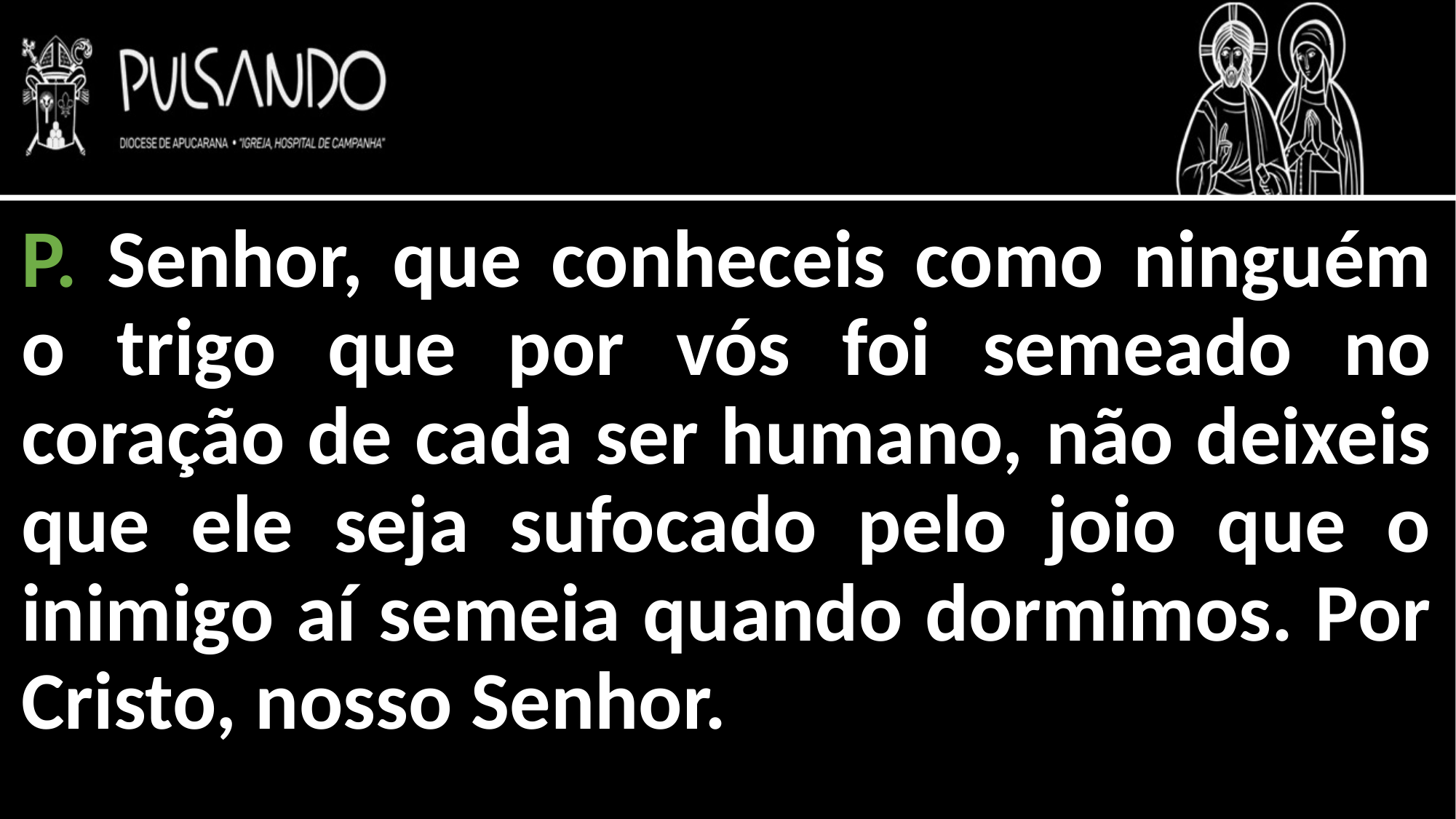

P. Senhor, que conheceis como ninguém o trigo que por vós foi semeado no coração de cada ser humano, não deixeis que ele seja sufocado pelo joio que o inimigo aí semeia quando dormimos. Por Cristo, nosso Senhor.